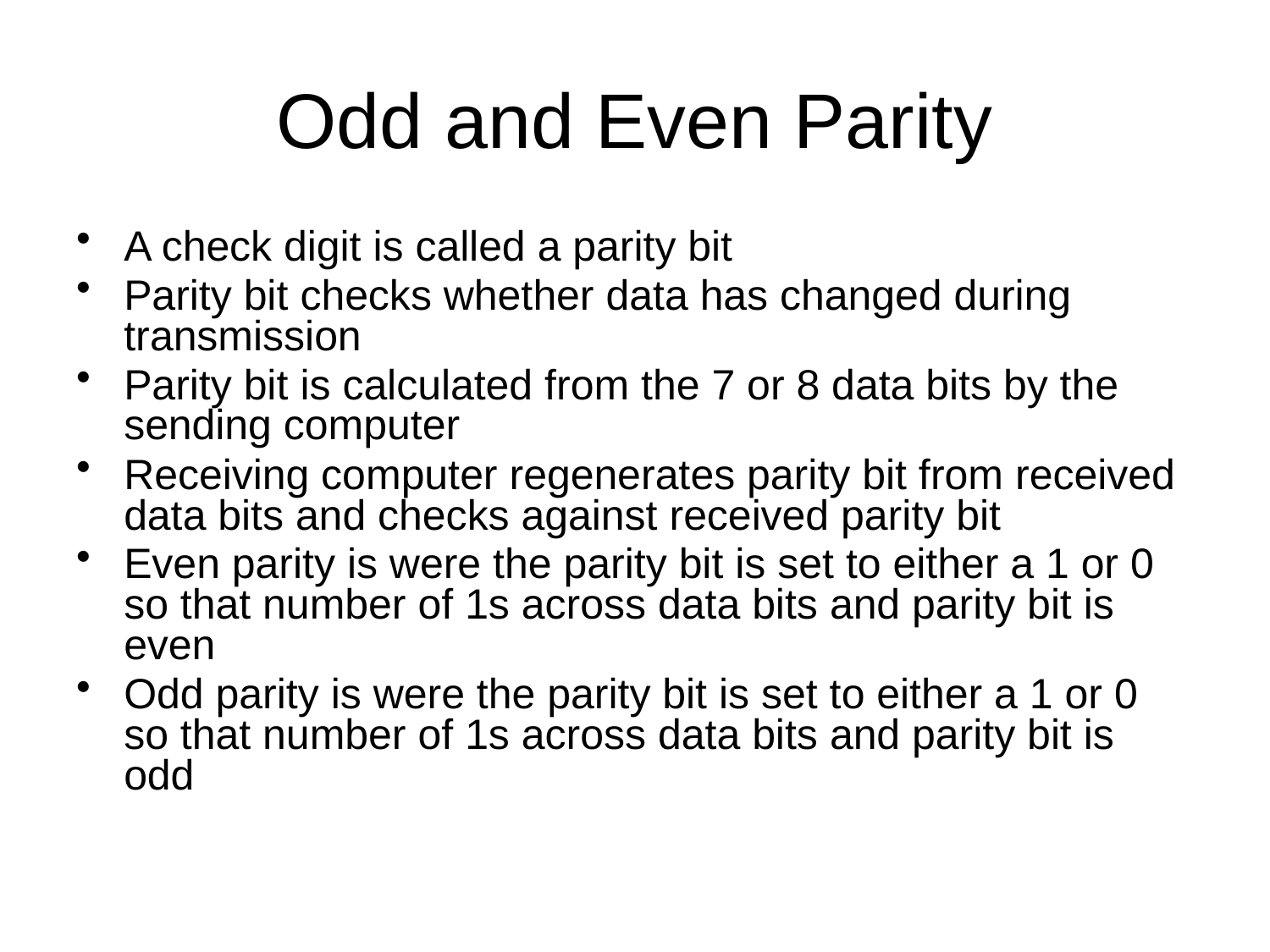

# Odd and Even Parity
A check digit is called a parity bit
Parity bit checks whether data has changed during transmission
Parity bit is calculated from the 7 or 8 data bits by the sending computer
Receiving computer regenerates parity bit from received data bits and checks against received parity bit
Even parity is were the parity bit is set to either a 1 or 0 so that number of 1s across data bits and parity bit is even
Odd parity is were the parity bit is set to either a 1 or 0 so that number of 1s across data bits and parity bit is odd